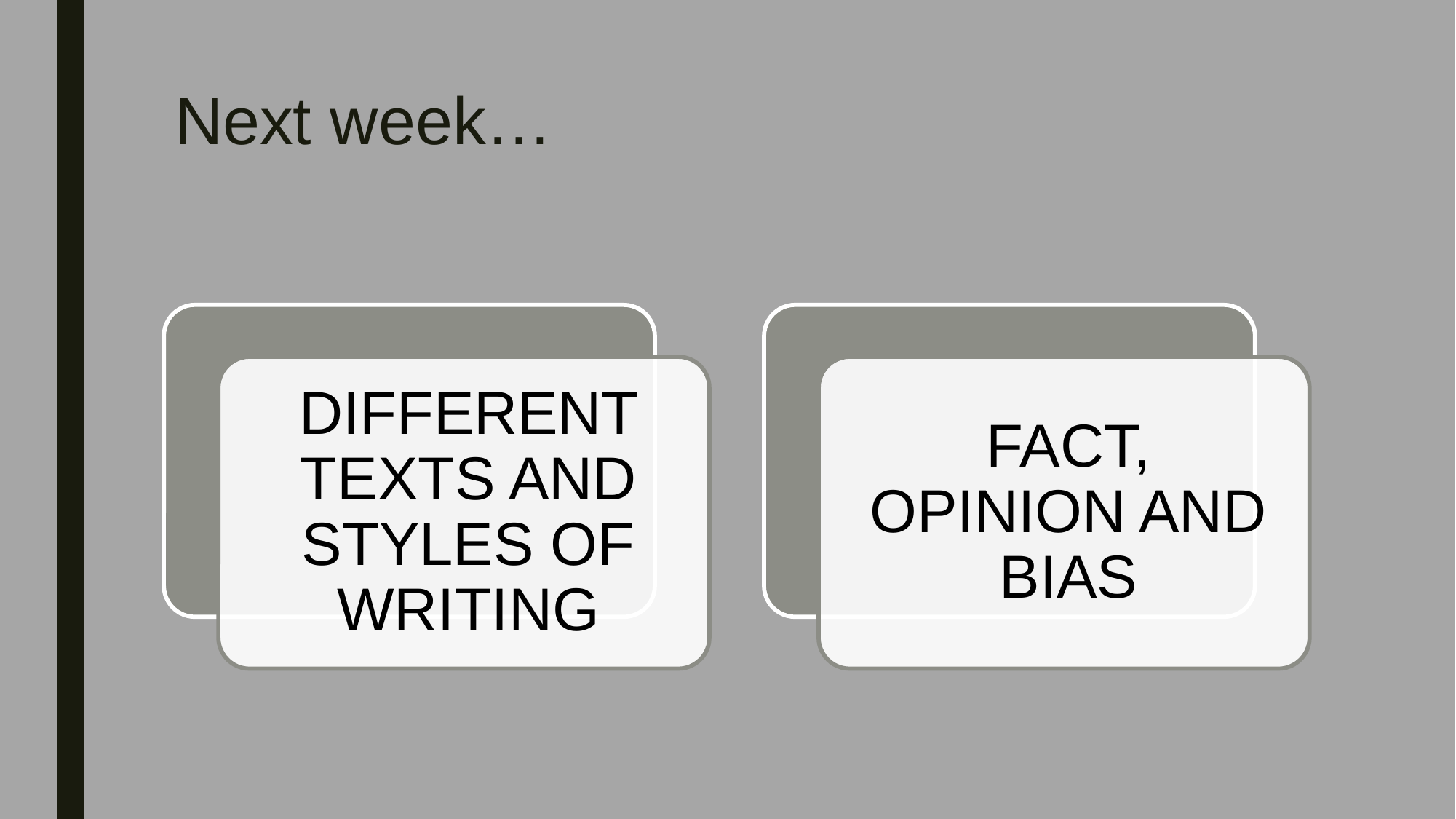

# Next week…
Different texts and styles of writing
Fact, opinion and bias